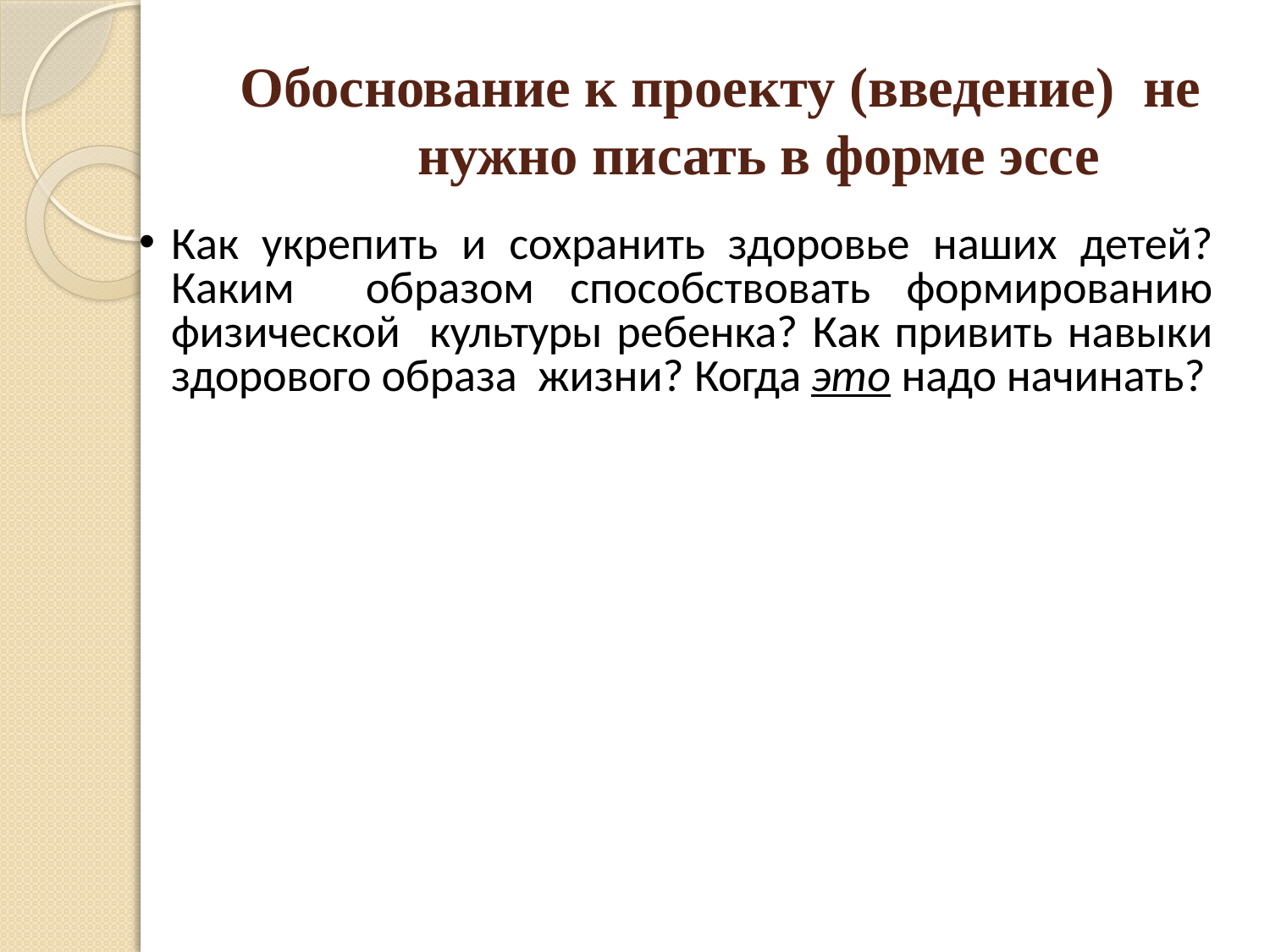

# Обоснование к проекту (введение)  не нужно писать в форме эссе
Как укрепить и сохранить здоровье наших детей? Каким  образом способствовать формированию физической  культуры ребенка? Как привить навыки здорового образа  жизни? Когда это надо начинать?